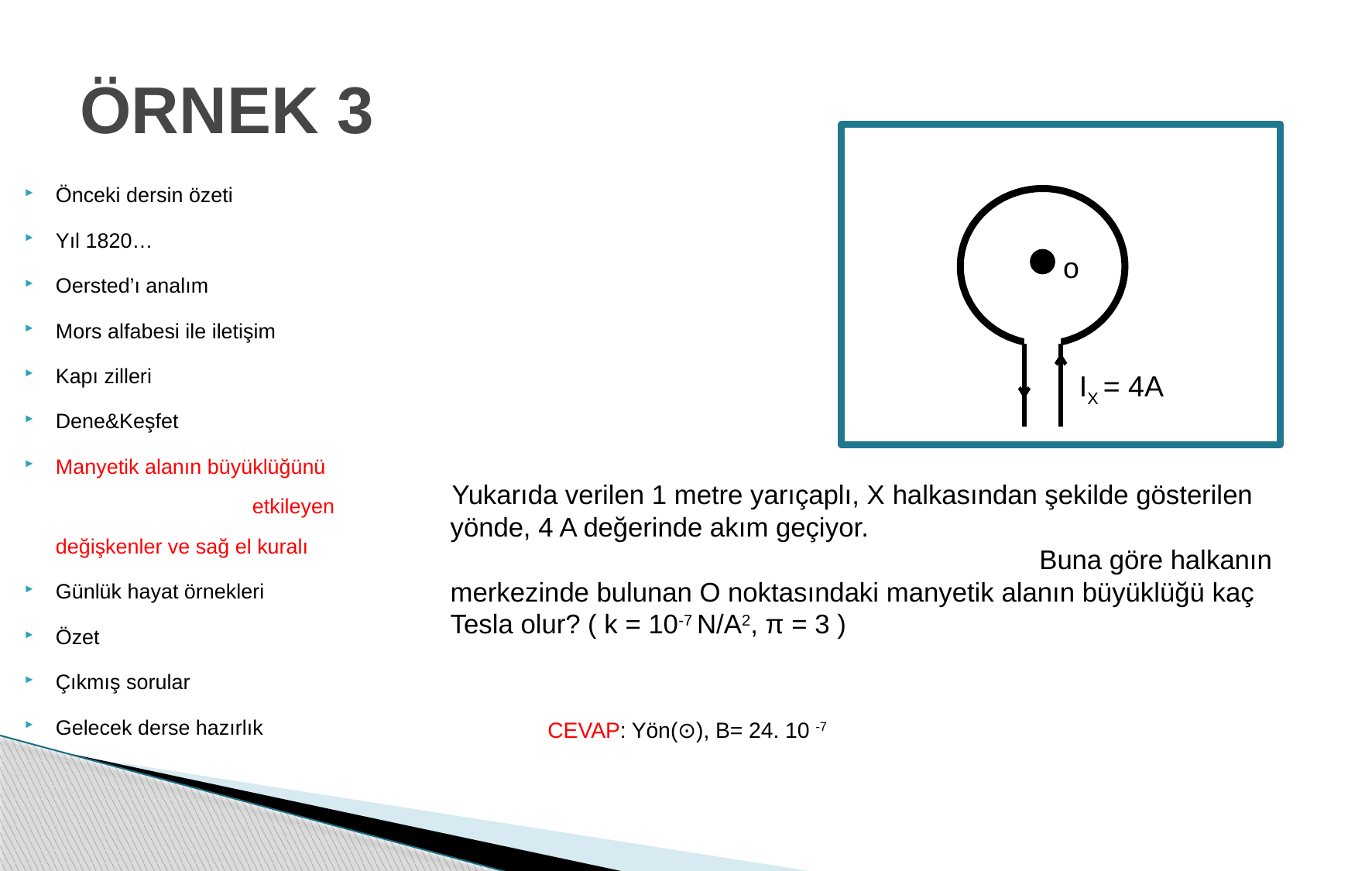

# ÖRNEK 3

Önceki dersin özeti
Yıl 1820…
Oersted’ı analım
Mors alfabesi ile iletişim
Kapı zilleri
Dene&Keşfet
Manyetik alanın büyüklüğünü                                                      etkileyen değişkenler ve sağ el kuralı
Günlük hayat örnekleri
Özet
Çıkmış sorular
Gelecek derse hazırlık

    Yukarıda verilen 1 metre yarıçaplı, X halkasından şekilde gösterilen yönde, 4 A değerinde akım geçiyor.                                                                                                                                          Buna göre halkanın merkezinde bulunan O noktasındaki manyetik alanın büyüklüğü kaç Tesla olur? ( k = 10-7 N/A2, π = 3 )

                     CEVAP: Yön(⊙), B= 24. 10 -7

o

IX = 4A